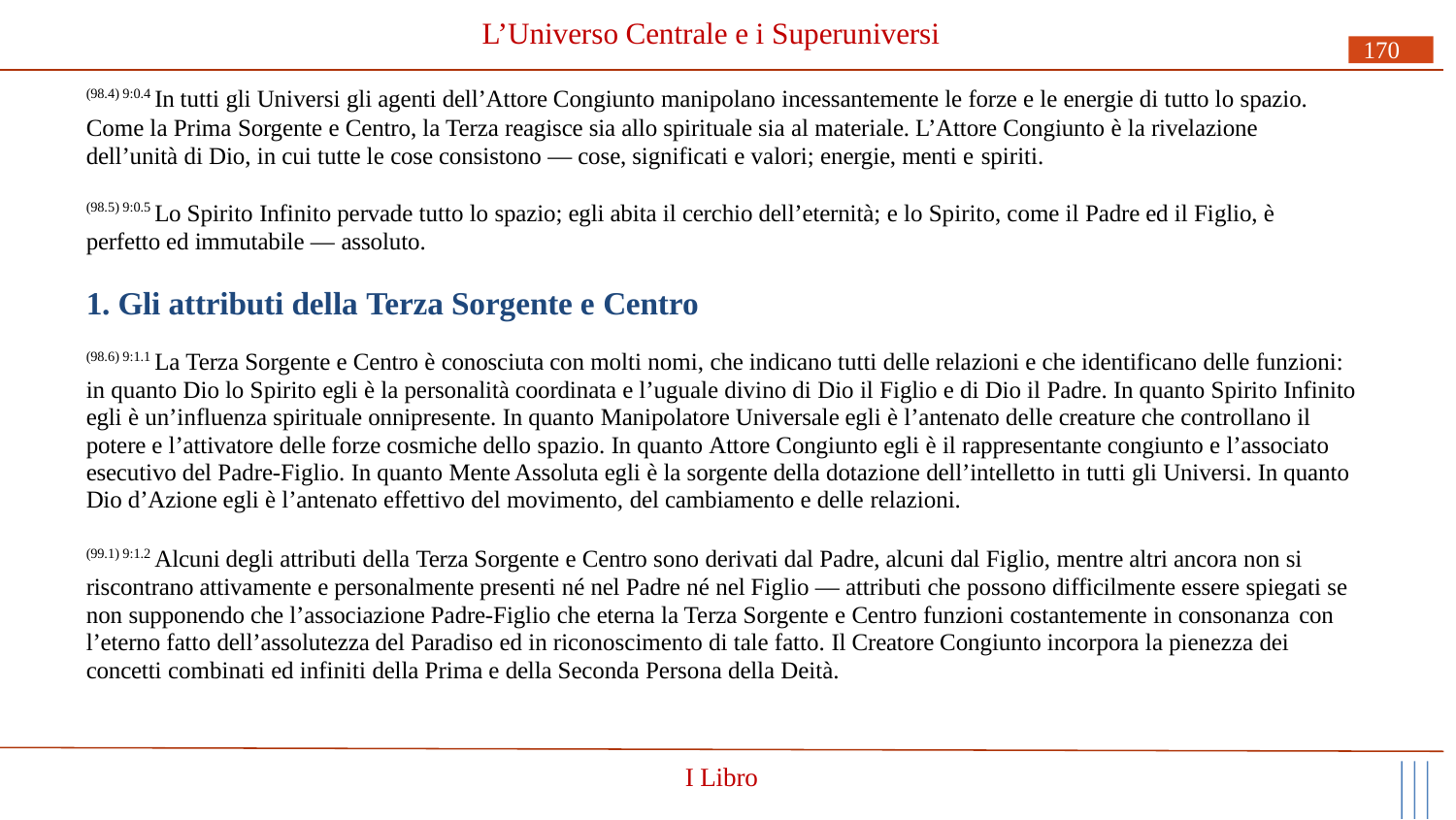

# L’Universo Centrale e i Superuniversi
170

(98.4) 9:0.4 In tutti gli Universi gli agenti dell’Attore Congiunto manipolano incessantemente le forze e le energie di tutto lo spazio.
Come la Prima Sorgente e Centro, la Terza reagisce sia allo spirituale sia al materiale. L’Attore Congiunto è la rivelazione  dell’unità di Dio, in cui tutte le cose consistono — cose, significati e valori; energie, menti e spiriti.

(98.5) 9:0.5 Lo Spirito Infinito pervade tutto lo spazio; egli abita il cerchio dell’eternità; e lo Spirito, come il Padre ed il Figlio, è  perfetto ed immutabile — assoluto.

1. Gli attributi della Terza Sorgente e Centro
(98.6) 9:1.1 La Terza Sorgente e Centro è conosciuta con molti nomi, che indicano tutti delle relazioni e che identificano delle funzioni:  in quanto Dio lo Spirito egli è la personalità coordinata e l’uguale divino di Dio il Figlio e di Dio il Padre. In quanto Spirito Infinito  egli è un’influenza spirituale onnipresente. In quanto Manipolatore Universale egli è l’antenato delle creature che controllano il  potere e l’attivatore delle forze cosmiche dello spazio. In quanto Attore Congiunto egli è il rappresentante congiunto e l’associato  esecutivo del Padre-Figlio. In quanto Mente Assoluta egli è la sorgente della dotazione dell’intelletto in tutti gli Universi. In quanto  Dio d’Azione egli è l’antenato effettivo del movimento, del cambiamento e delle relazioni.

(99.1) 9:1.2 Alcuni degli attributi della Terza Sorgente e Centro sono derivati dal Padre, alcuni dal Figlio, mentre altri ancora non si  riscontrano attivamente e personalmente presenti né nel Padre né nel Figlio — attributi che possono difficilmente essere spiegati se  non supponendo che l’associazione Padre-Figlio che eterna la Terza Sorgente e Centro funzioni costantemente in consonanza con
l’eterno fatto dell’assolutezza del Paradiso ed in riconoscimento di tale fatto. Il Creatore Congiunto incorpora la pienezza dei  concetti combinati ed infiniti della Prima e della Seconda Persona della Deità.

I Libro